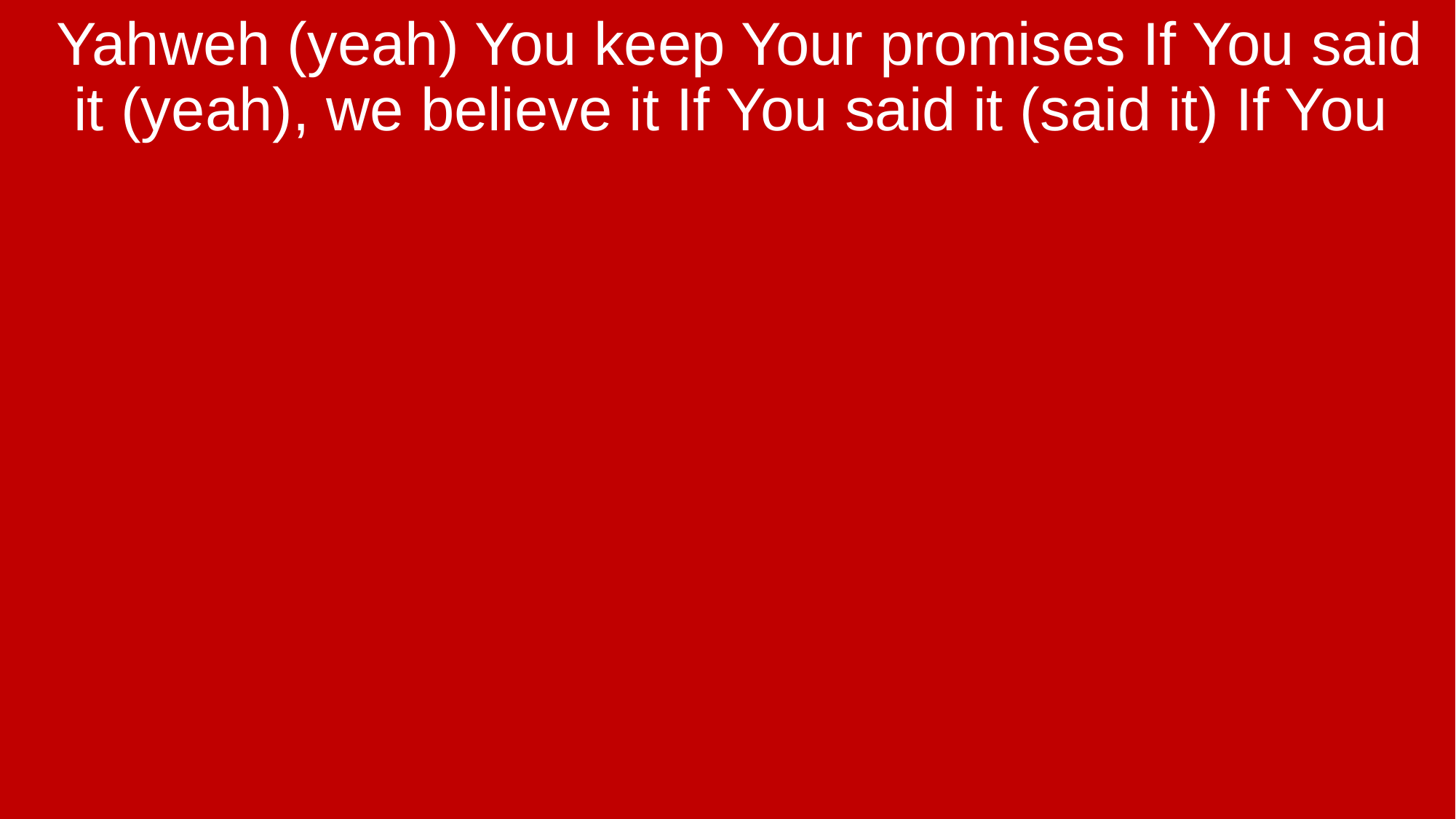

Yahweh (yeah) You keep Your promises If You said it (yeah), we believe it If You said it (said it) If You